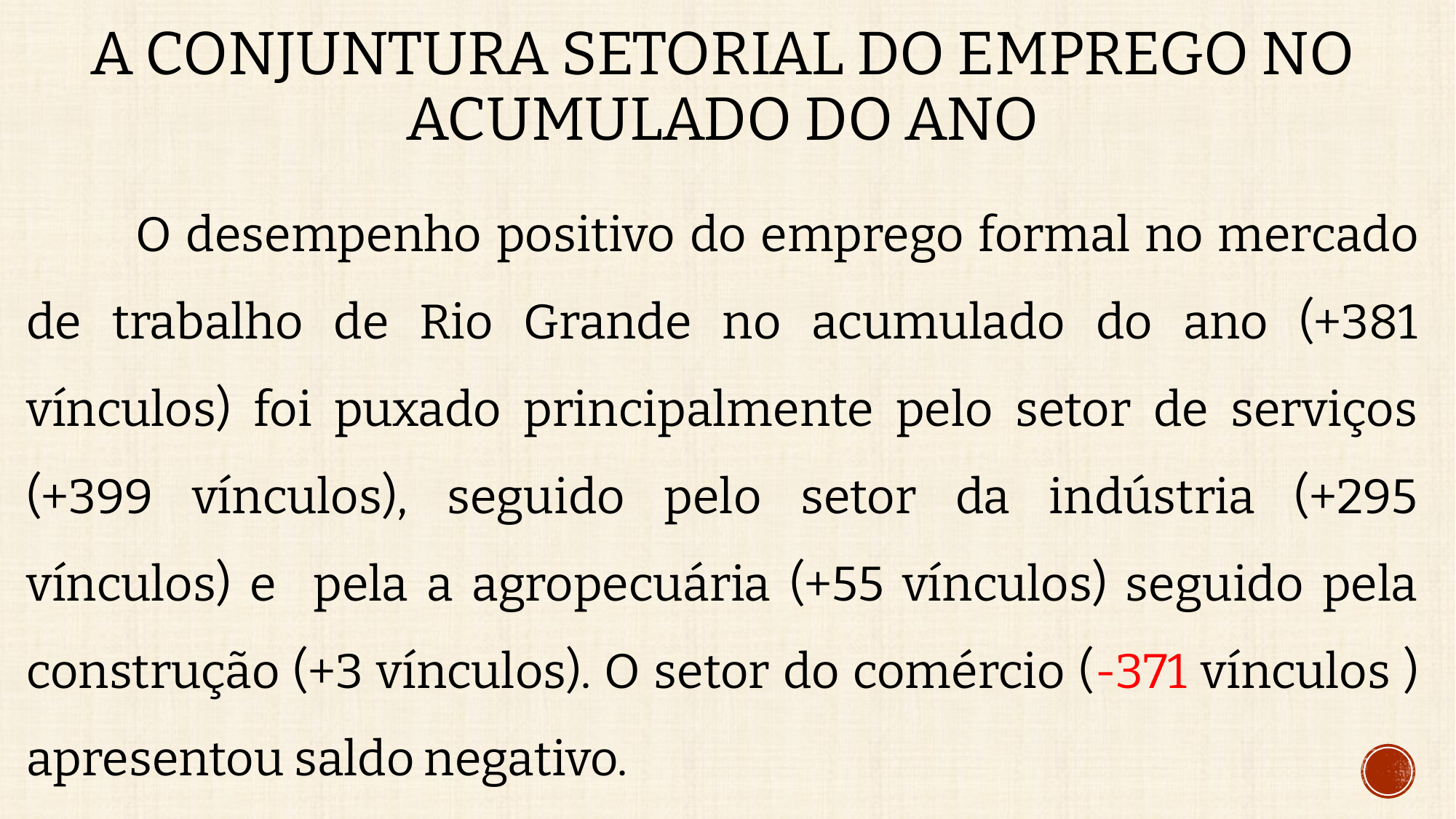

# A conjuntura setorial do emprego no acumulado do ano
	O desempenho positivo do emprego formal no mercado de trabalho de Rio Grande no acumulado do ano (+381 vínculos) foi puxado principalmente pelo setor de serviços (+399 vínculos), seguido pelo setor da indústria (+295 vínculos) e  pela a agropecuária (+55 vínculos) seguido pela construção (+3 vínculos). O setor do comércio (-371 vínculos ) apresentou saldo negativo.